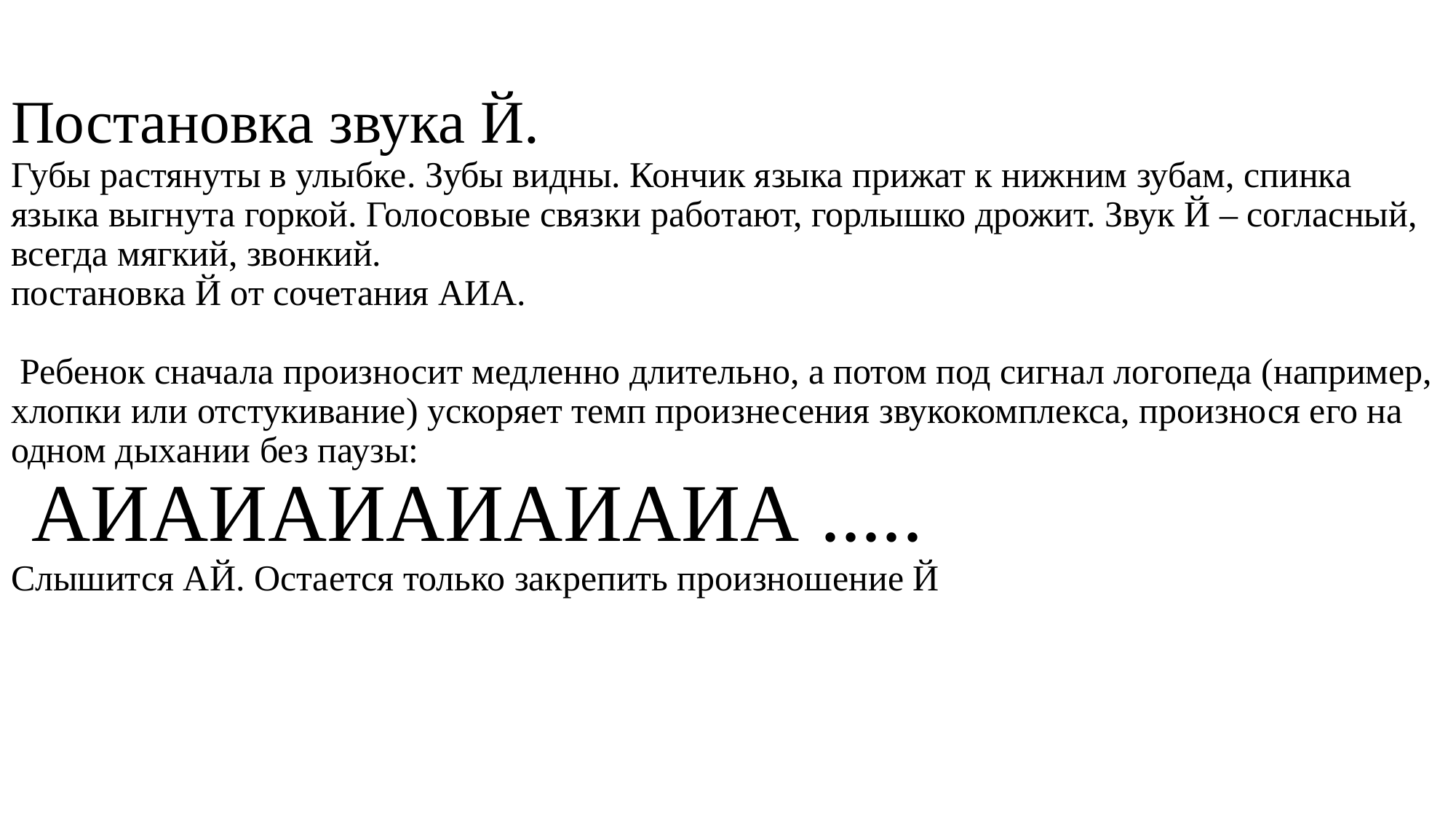

# Постановка звука Й. Губы растянуты в улыбке. Зубы видны. Кончик языка прижат к нижним зубам, спинка языка выгнута горкой. Голосовые связки работают, горлышко дрожит. Звук Й – согласный, всегда мягкий, звонкий. постановка Й от сочетания АИА. Ребенок сначала произносит медленно длительно, а потом под сигнал логопеда (например, хлопки или отстукивание) ускоряет темп произнесения звукокомплекса, произнося его на одном дыхании без паузы: АИАИАИАИАИАИА ..... Слышится АЙ. Остается только закрепить произношение Й